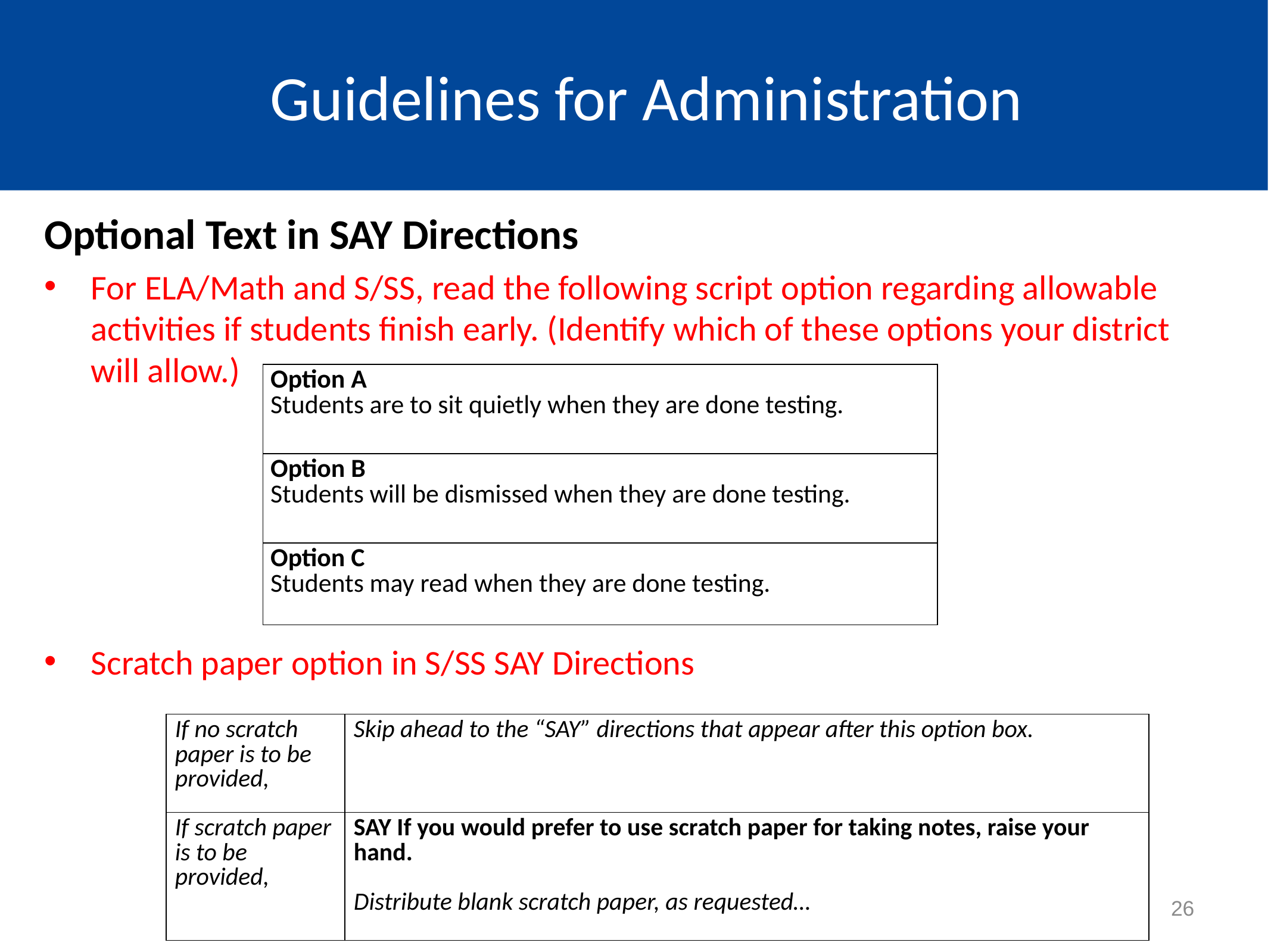

# Guidelines for Administration
Optional Text in SAY Directions
For ELA/Math and S/SS, read the following script option regarding allowable activities if students finish early. (Identify which of these options your district will allow.)

Scratch paper option in S/SS SAY Directions

| Option A Students are to sit quietly when they are done testing. |
| --- |
| Option B Students will be dismissed when they are done testing. |
| Option C Students may read when they are done testing. |
| If no scratch paper is to be provided, | Skip ahead to the “SAY” directions that appear after this option box. |
| --- | --- |
| If scratch paper is to be provided, | SAY If you would prefer to use scratch paper for taking notes, raise your hand. Distribute blank scratch paper, as requested… |
26